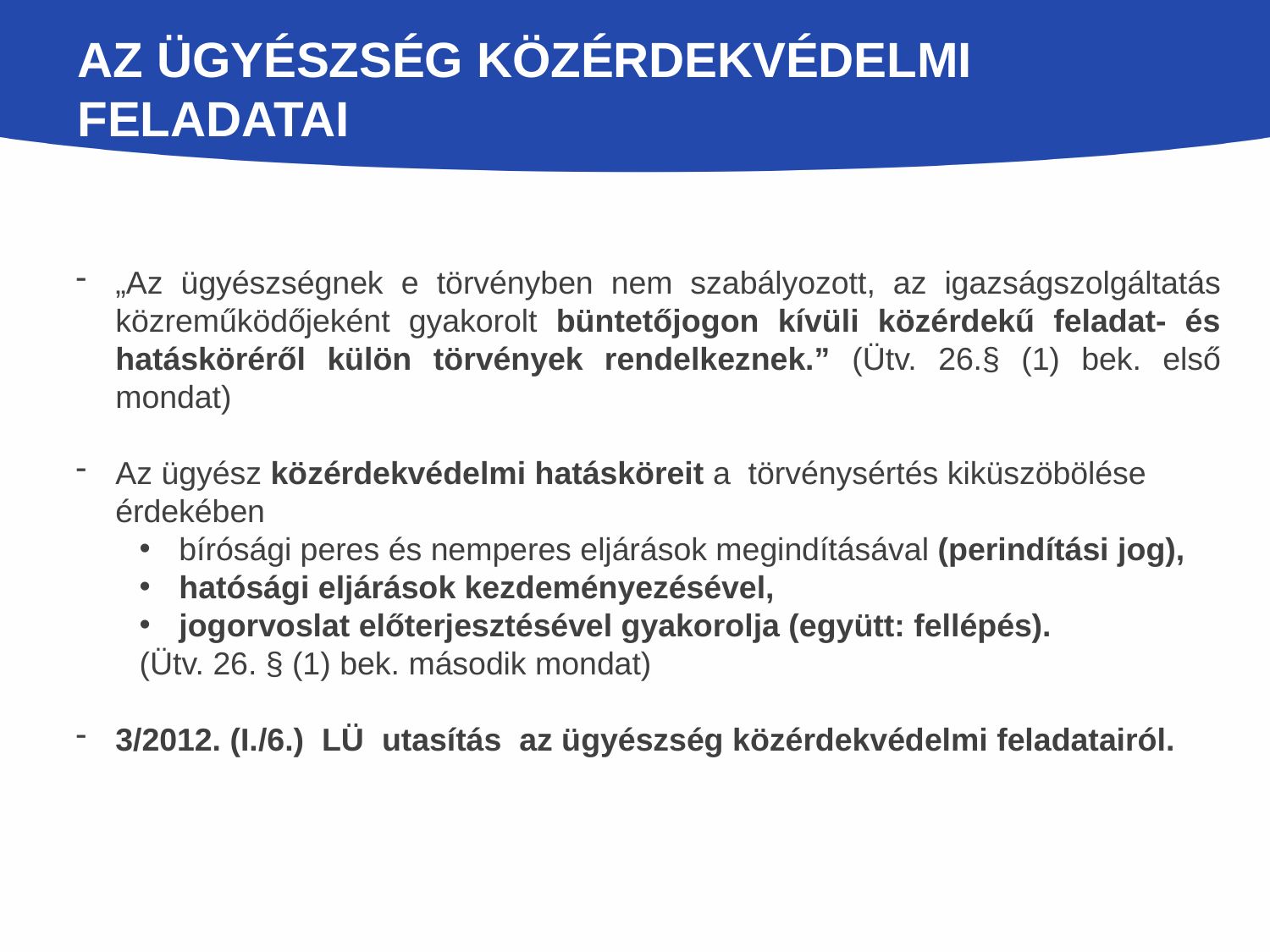

# Az ügyészség közérdekvédelmi feladatai
„Az ügyészségnek e törvényben nem szabályozott, az igazságszolgáltatás közreműködőjeként gyakorolt büntetőjogon kívüli közérdekű feladat- és hatásköréről külön törvények rendelkeznek.” (Ütv. 26.§ (1) bek. első mondat)

Az ügyész közérdekvédelmi hatásköreit a  törvénysértés kiküszöbölése érdekében
bírósági peres és nemperes eljárások megindításával (perindítási jog),
hatósági eljárások kezdeményezésével,
jogorvoslat előterjesztésével gyakorolja (együtt: fellépés).
(Ütv. 26. § (1) bek. második mondat)

3/2012. (I./6.)  LÜ  utasítás  az ügyészség közérdekvédelmi feladatairól.